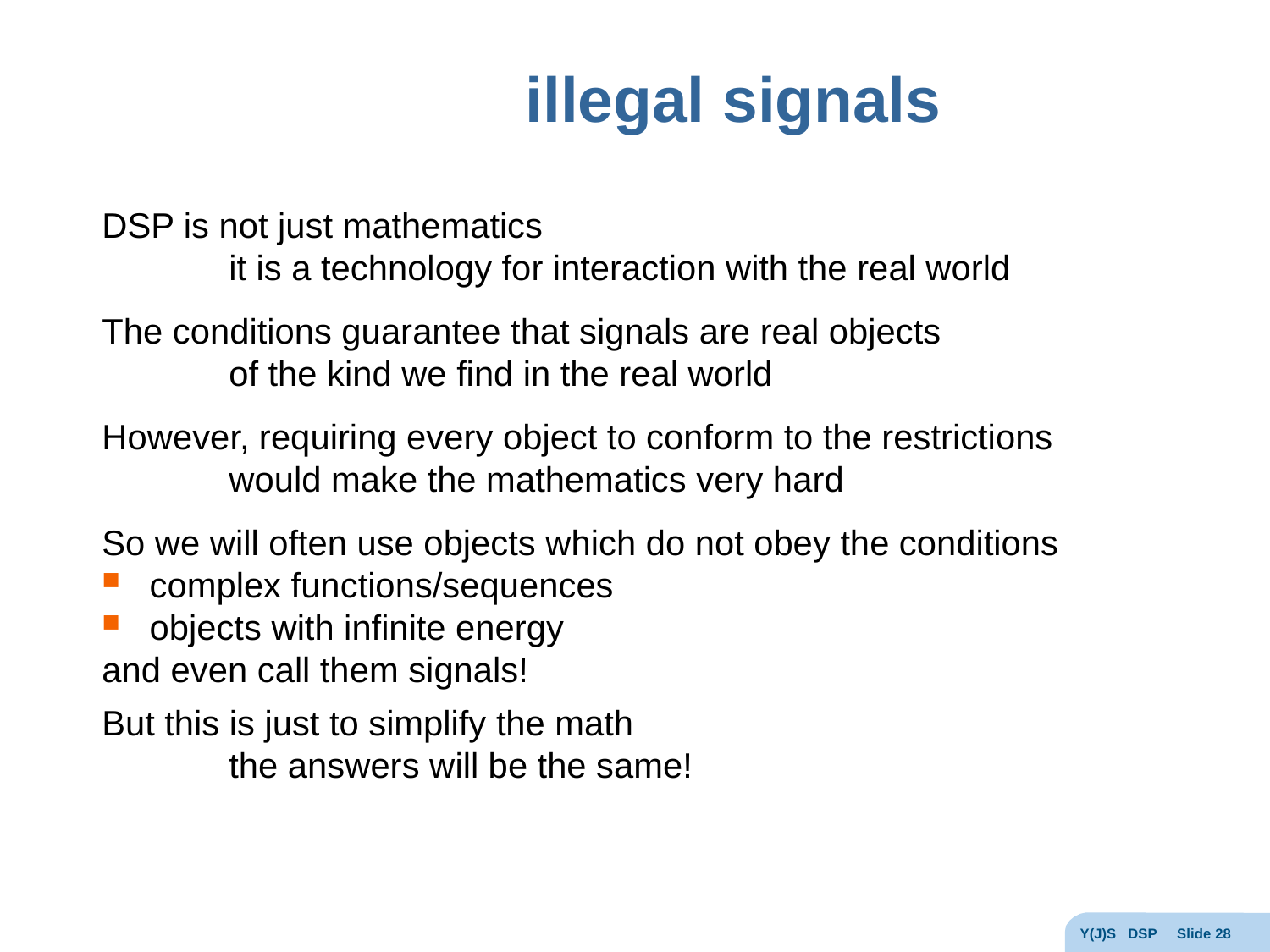

# illegal signals
DSP is not just mathematics
	it is a technology for interaction with the real world
The conditions guarantee that signals are real objects
	of the kind we find in the real world
However, requiring every object to conform to the restrictions
	would make the mathematics very hard
So we will often use objects which do not obey the conditions
complex functions/sequences
objects with infinite energy
and even call them signals!
But this is just to simplify the math
	the answers will be the same!

Y(J)S   DSP     Slide 28